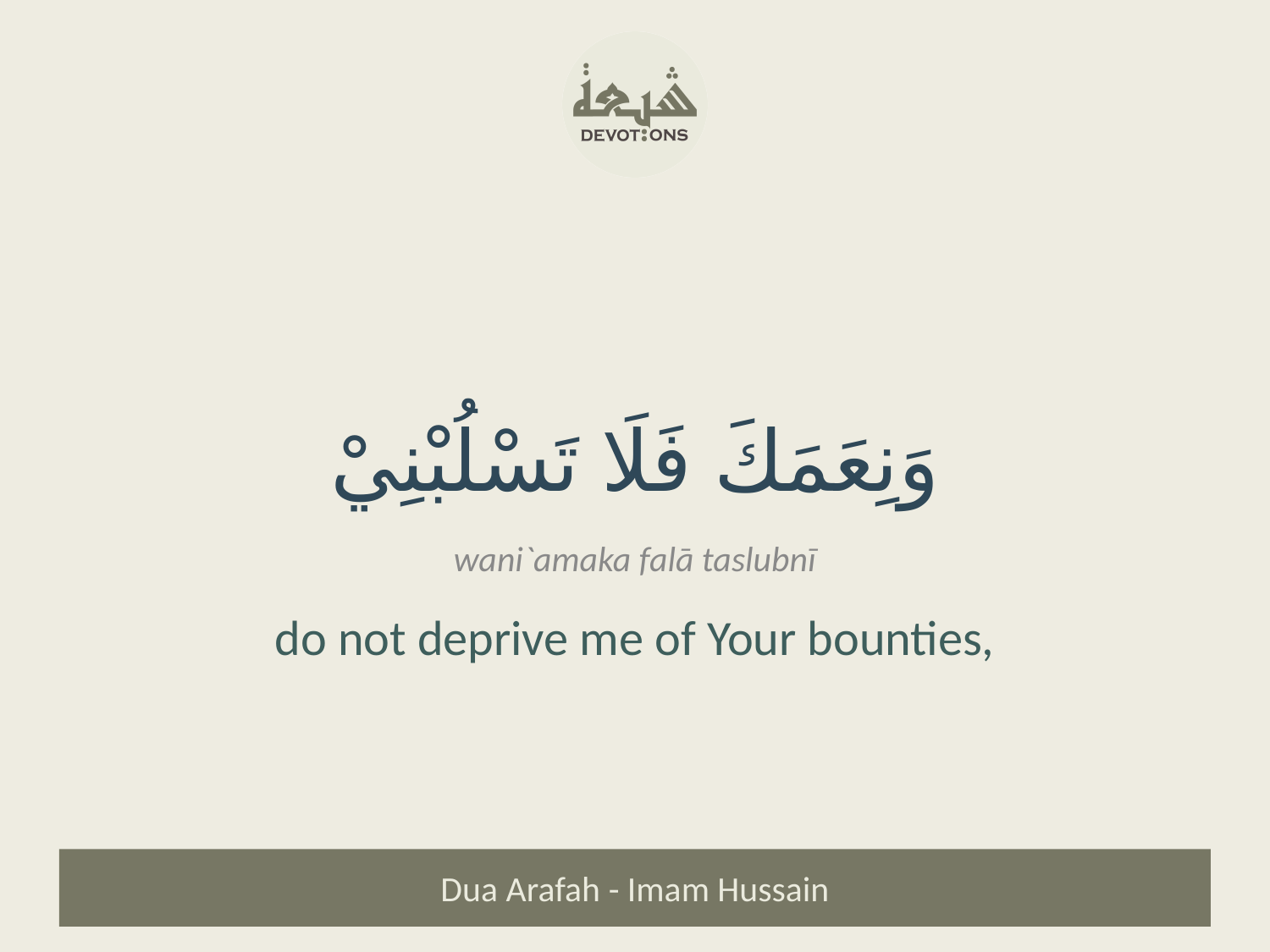

وَنِعَمَكَ فَلَا تَسْلُبْنِيْ
wani`amaka falā taslubnī
do not deprive me of Your bounties,
Dua Arafah - Imam Hussain